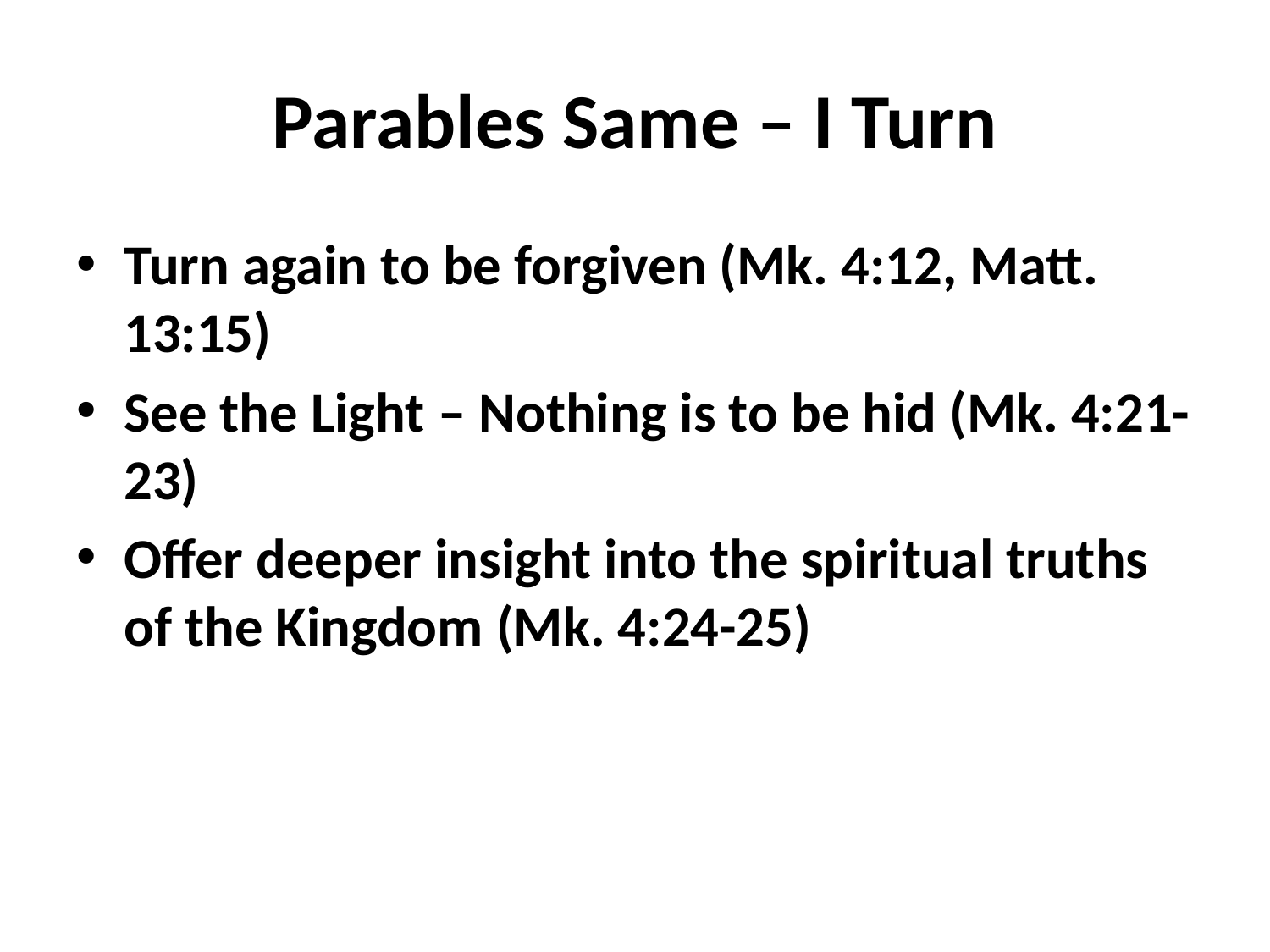

# Parables Same – I Turn
Turn again to be forgiven (Mk. 4:12, Matt. 13:15)
See the Light – Nothing is to be hid (Mk. 4:21-23)
Offer deeper insight into the spiritual truths of the Kingdom (Mk. 4:24-25)